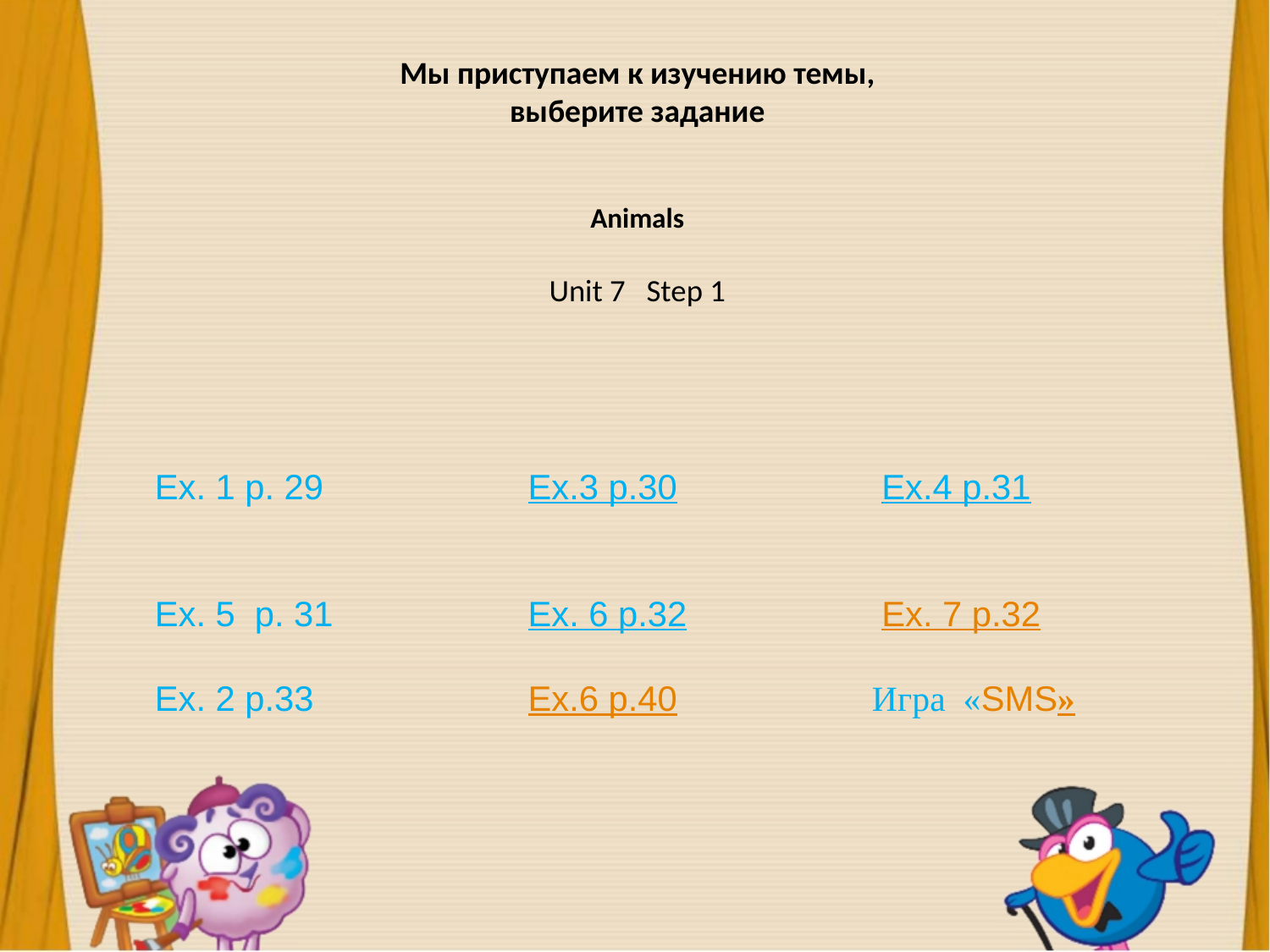

Мы приступаем к изучению темы, выберите задание
# Animals Unit 7   Step 1

Ex. 1 p. 29                     Ex.3 p.30                     Ex.4 p.31

Ex. 5  p. 31                    Ex. 6 p.32                    Ex. 7 p.32

Ex. 2 p.33                      Ex.6 p.40                    Игра  «SMS»